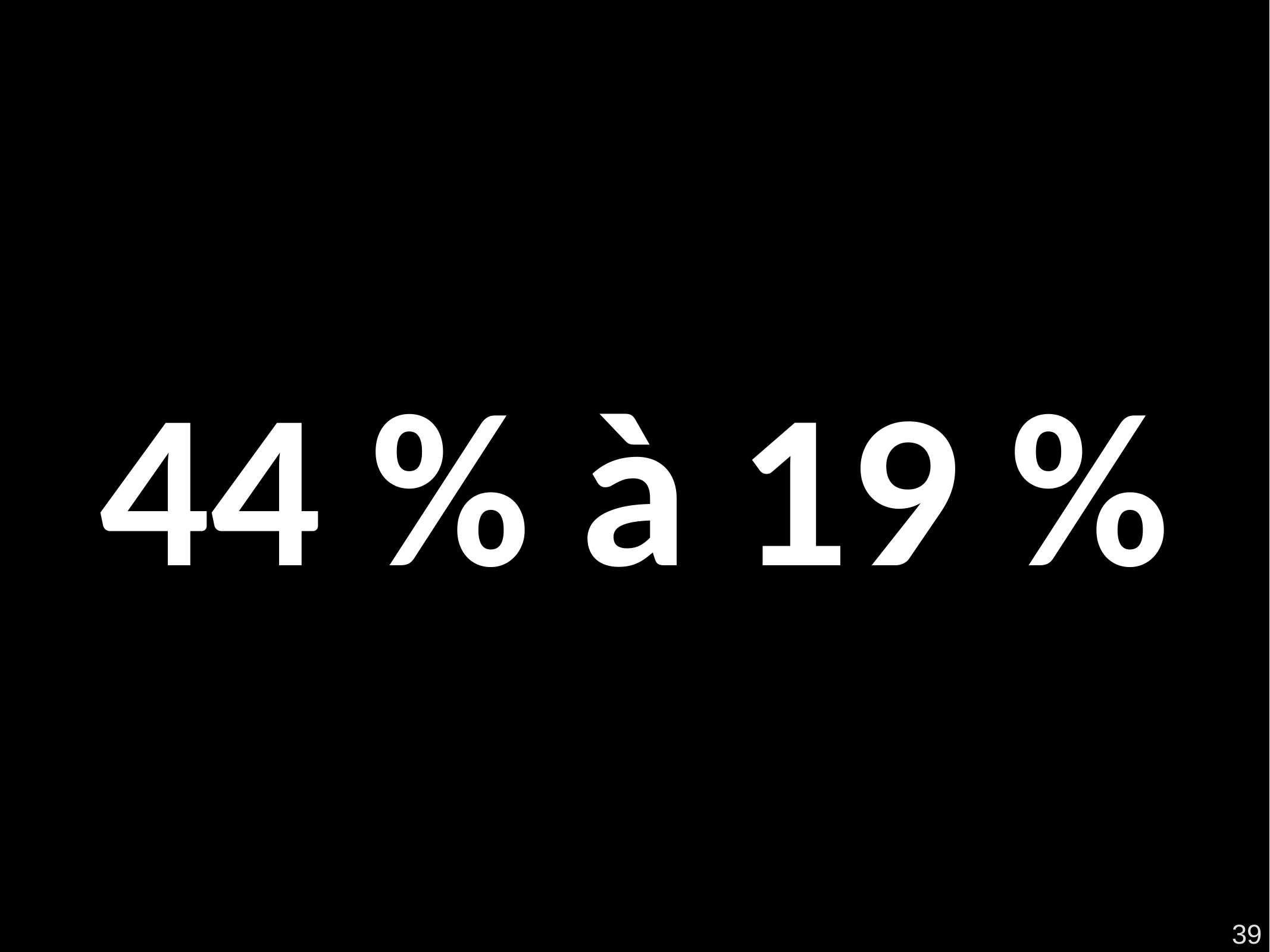

# 44 % à 19 %
39